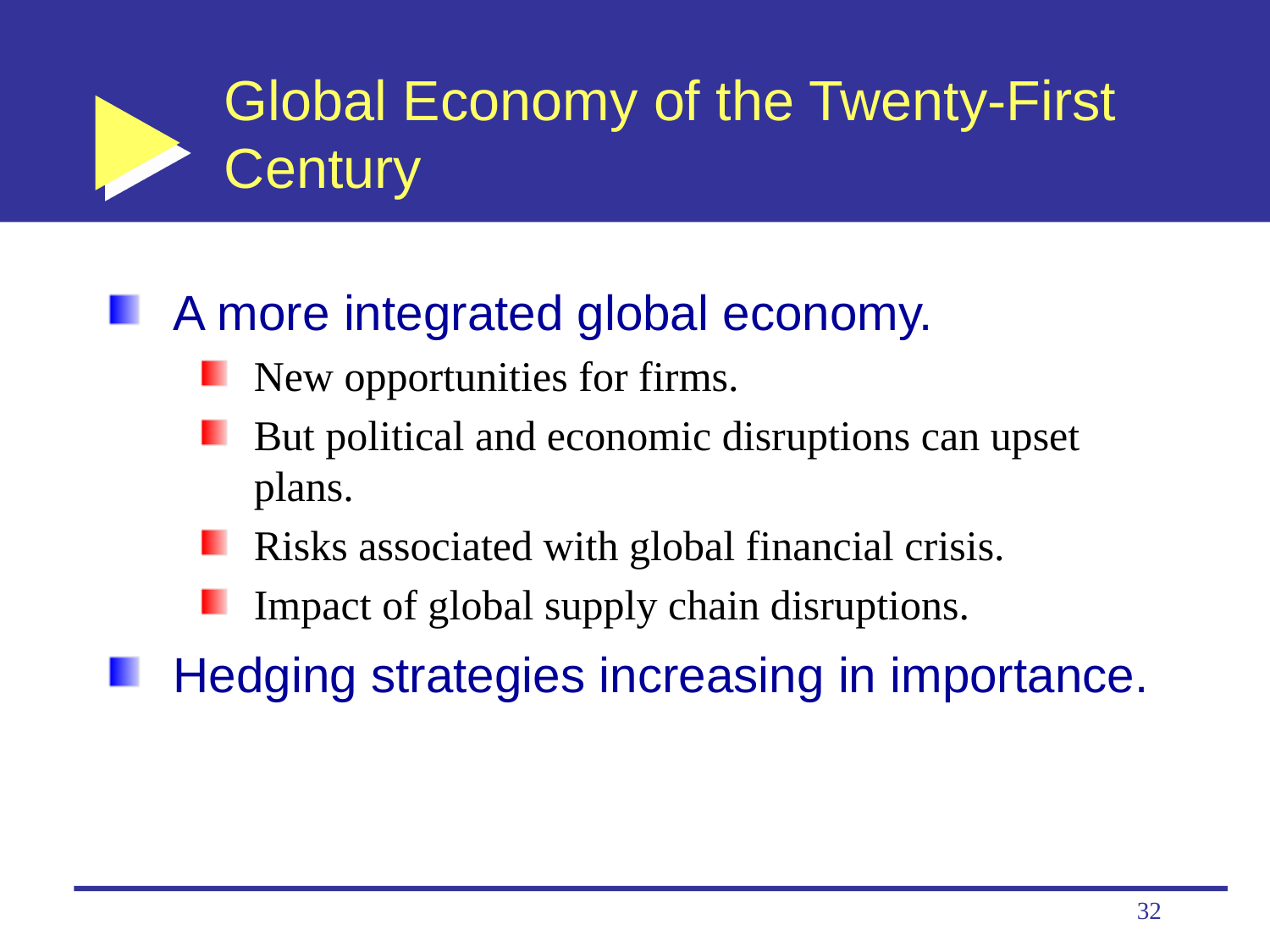

# Global Economy of the Twenty-First Century
A more integrated global economy.
New opportunities for firms.
But political and economic disruptions can upset plans.
Risks associated with global financial crisis.
Impact of global supply chain disruptions.
Hedging strategies increasing in importance.

32